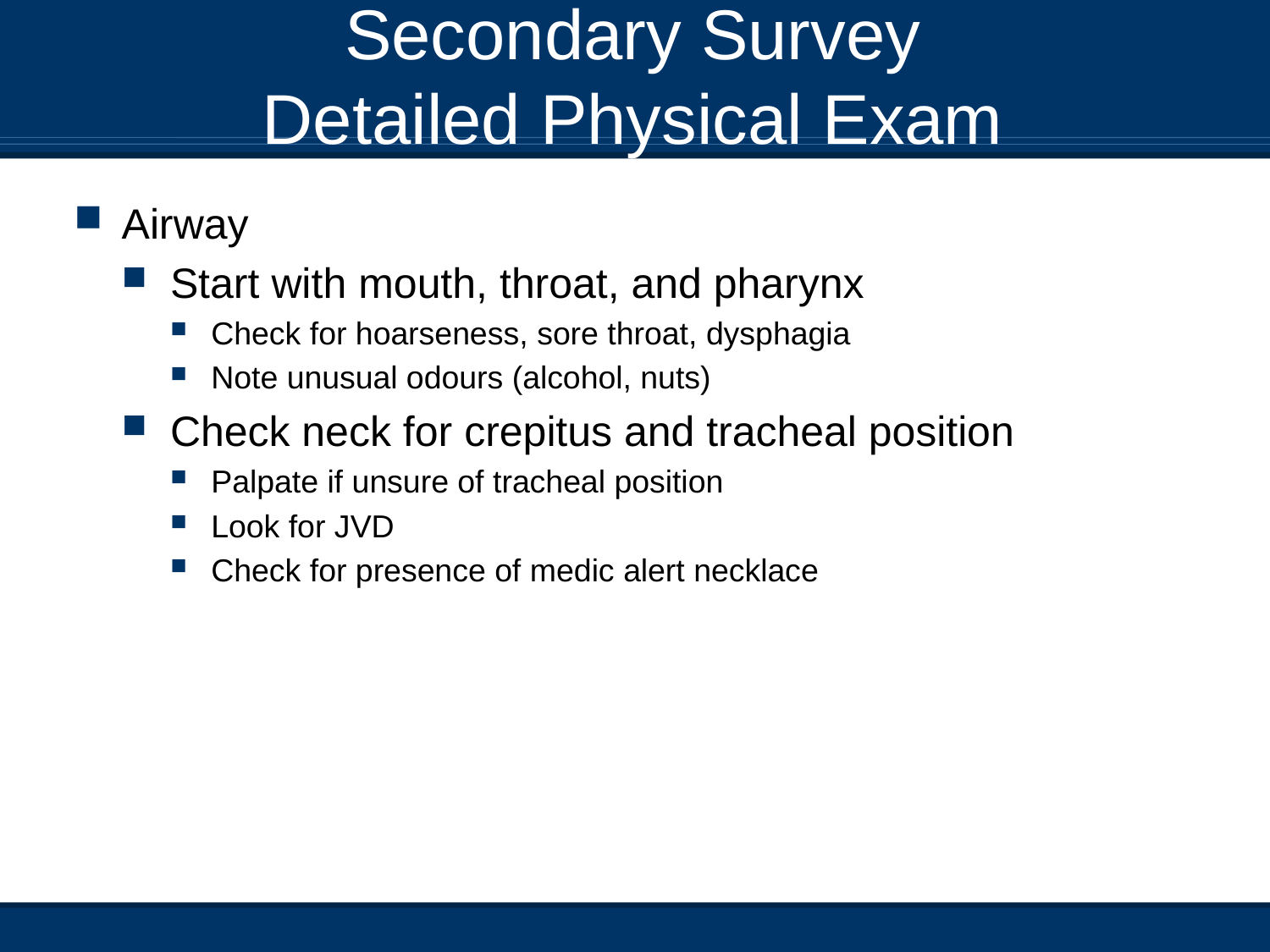

# Secondary Survey Detailed Physical Exam
Airway
Start with mouth, throat, and pharynx
Check for hoarseness, sore throat, dysphagia
Note unusual odours (alcohol, nuts)
Check neck for crepitus and tracheal position
Palpate if unsure of tracheal position
Look for JVD
Check for presence of medic alert necklace